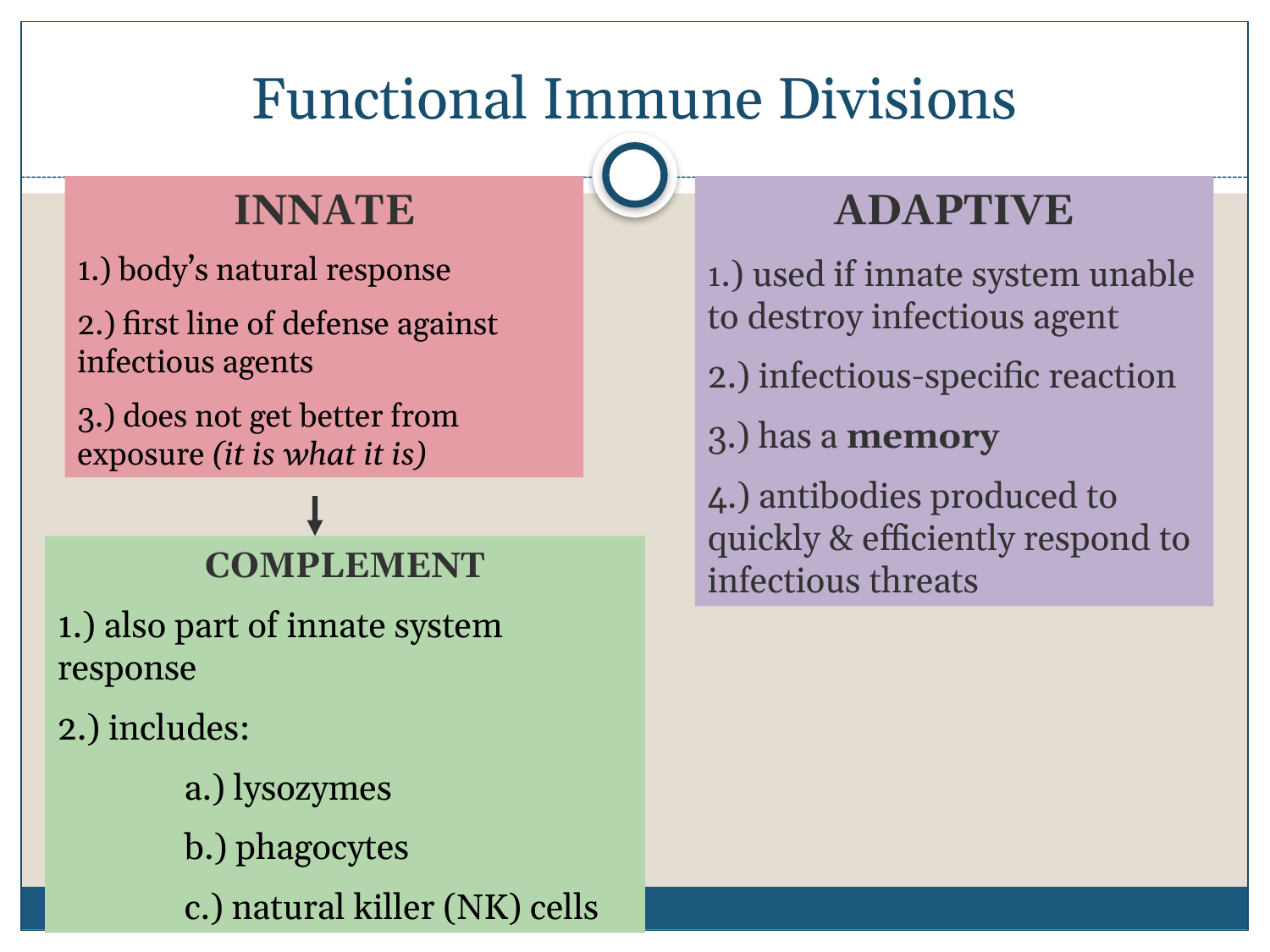

# Functional Immune Divisions
INNATE
1.) body’s natural response
2.) first line of defense against infectious agents
3.) does not get better from exposure (it is what it is)
ADAPTIVE
1.) used if innate system unable to destroy infectious agent
2.) infectious-specific reaction
3.) has a memory
4.) antibodies produced to quickly & efficiently respond to infectious threats

COMPLEMENT
1.) also part of innate system response
2.) includes:
	a.) lysozymes
	b.) phagocytes
	c.) natural killer (NK) cells